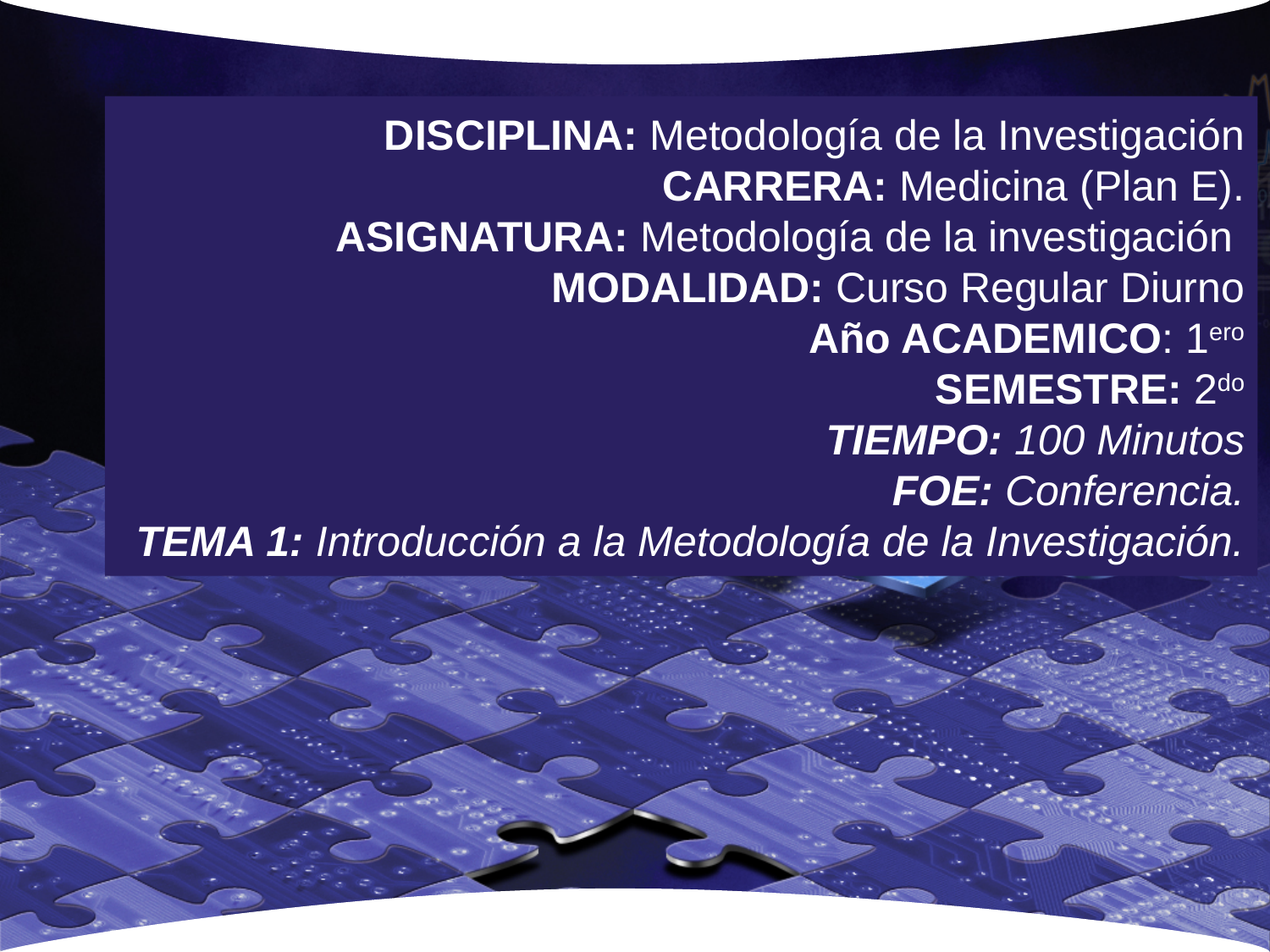

# DISCIPLINA: Metodología de la Investigación CARRERA: Medicina (Plan E). ASIGNATURA: Metodología de la investigación MODALIDAD: Curso Regular Diurno Año ACADEMICO: 1ero SEMESTRE: 2do TIEMPO: 100 Minutos FOE: Conferencia. TEMA 1: Introducción a la Metodología de la Investigación.
www.themegallery.com